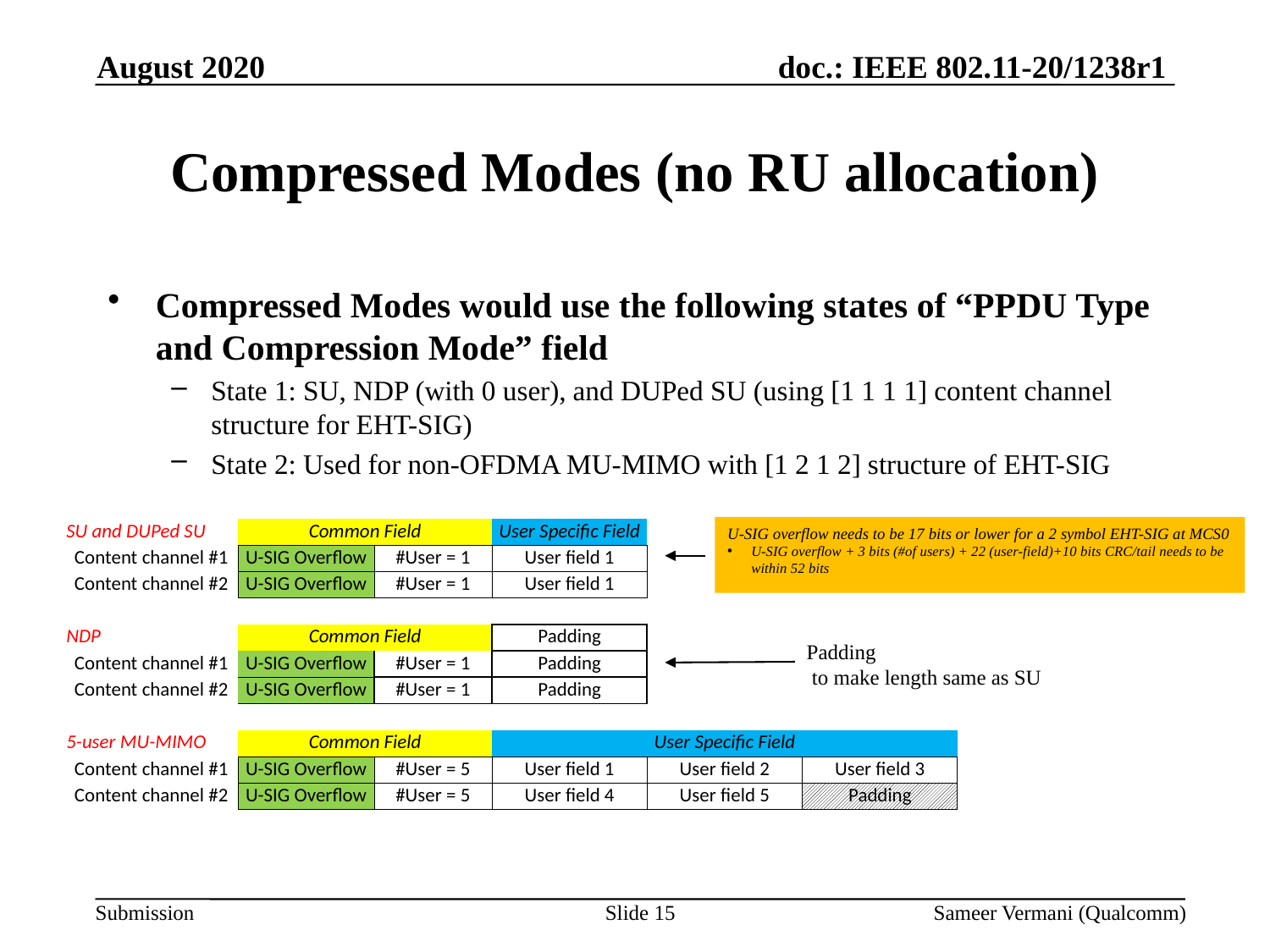

August 2020
# Compressed Modes (no RU allocation)
Compressed Modes would use the following states of “PPDU Type and Compression Mode” field
State 1: SU, NDP (with 0 user), and DUPed SU (using [1 1 1 1] content channel structure for EHT-SIG)
State 2: Used for non-OFDMA MU-MIMO with [1 2 1 2] structure of EHT-SIG

U-SIG overflow needs to be 17 bits or lower for a 2 symbol EHT-SIG at MCS0
U-SIG overflow + 3 bits (#of users) + 22 (user-field)+10 bits CRC/tail needs to be within 52 bits

| SU and DUPed SU | Common Field |  | User Specific Field |  |  |  |
| --- | --- | --- | --- | --- | --- | --- |
| Content channel #1 | U-SIG Overflow | #User = 1 | User field 1 |  |  |  |
| Content channel #2 | U-SIG Overflow | #User = 1 | User field 1 |  |  |  |
|  |  |  |  |  |  |  |
| NDP | Common Field |  | Padding |  |  |  |
| Content channel #1 | U-SIG Overflow | #User = 1 | Padding |  |  |  |
| Content channel #2 | U-SIG Overflow | #User = 1 | Padding |  |  |  |
|  |  |  |  |  |  |  |
| 5-user MU-MIMO | Common Field |  | User Specific Field |  |  |  |
| Content channel #1 | U-SIG Overflow | #User = 5 | User field 1 | User field 2 | User field 3 |  |
| Content channel #2 | U-SIG Overflow | #User = 5 | User field 4 | User field 5 | Padding |  |
|  |  |  |  |  |  |  |
|  |  |  |  |  |  |  |
Padding
 to make length same as SU
Slide 15
Sameer Vermani (Qualcomm)